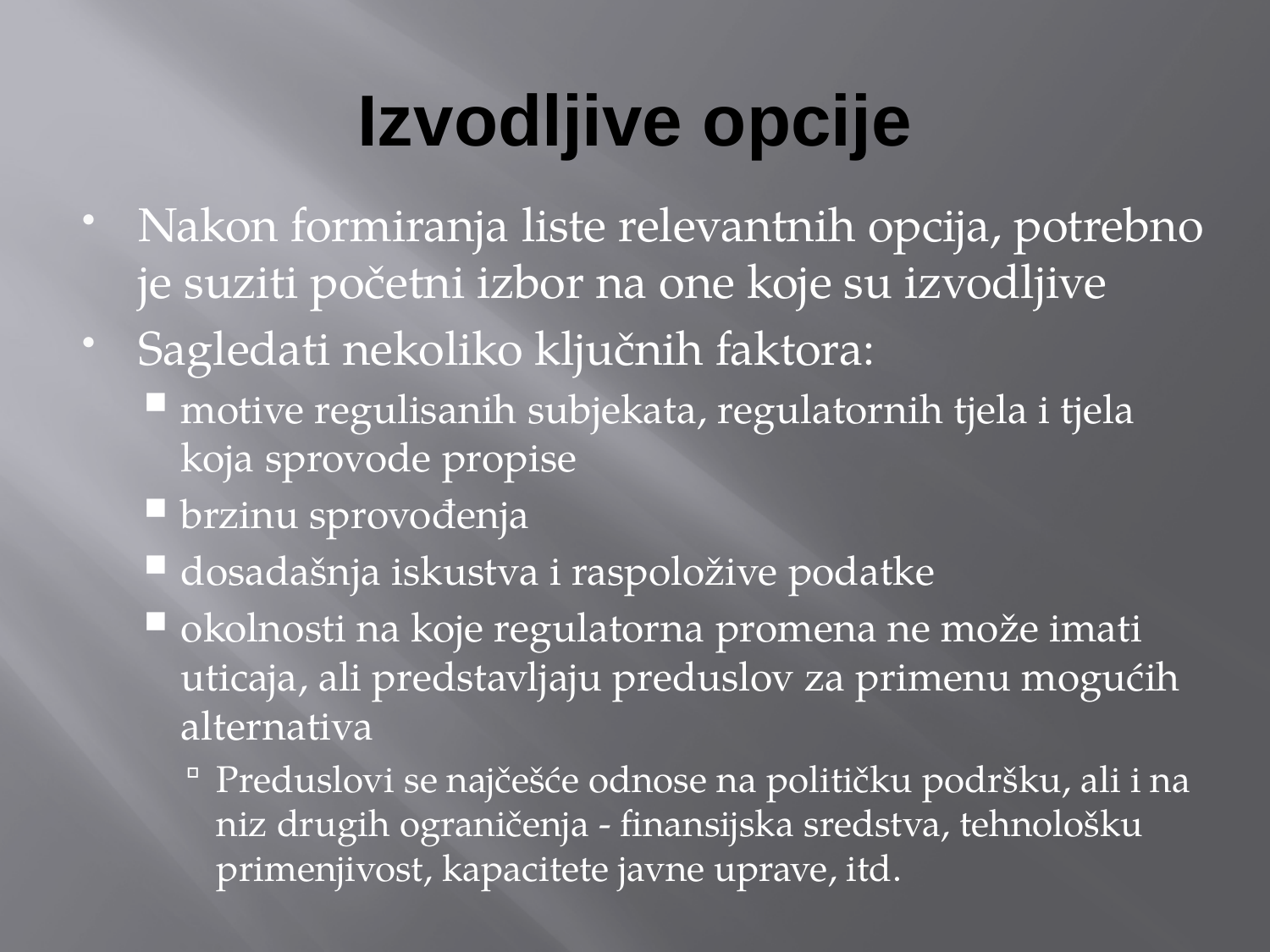

# Izvodljive opcije
Nakon formiranja liste relevantnih opcija, potrebno je suziti početni izbor na one koje su izvodljive
Sagledati nekoliko ključnih faktora:
motive regulisanih subjekata, regulatornih tjela i tjela koja sprovode propise
brzinu sprovođenja
dosadašnja iskustva i raspoložive podatke
okolnosti na koje regulatorna promena ne može imati uticaja, ali predstavljaju preduslov za primenu mogućih alternativa
Preduslovi se najčešće odnose na političku podršku, ali i na niz drugih ograničenja - finansijska sredstva, tehnološku primenjivost, kapacitete javne uprave, itd.